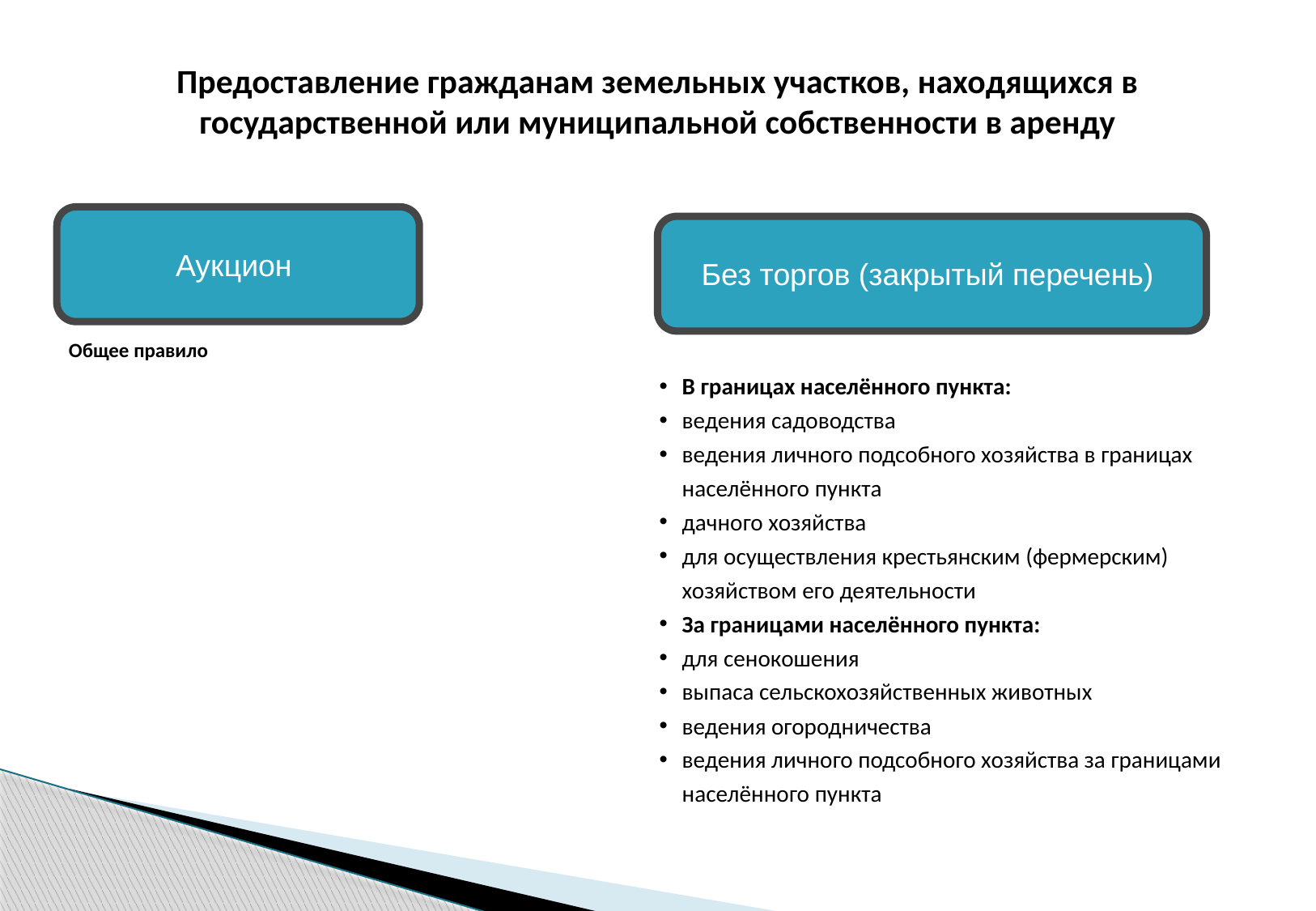

Предоставление гражданам земельных участков, находящихся в государственной или муниципальной собственности в аренду
Аукцион
Без торгов (закрытый перечень)
Общее правило

В границах населённого пункта:
ведения садоводства
ведения личного подсобного хозяйства в границах населённого пункта
дачного хозяйства
для осуществления крестьянским (фермерским) хозяйством его деятельности
За границами населённого пункта:
для сенокошения
выпаса сельскохозяйственных животных
ведения огородничества
ведения личного подсобного хозяйства за границами населённого пункта